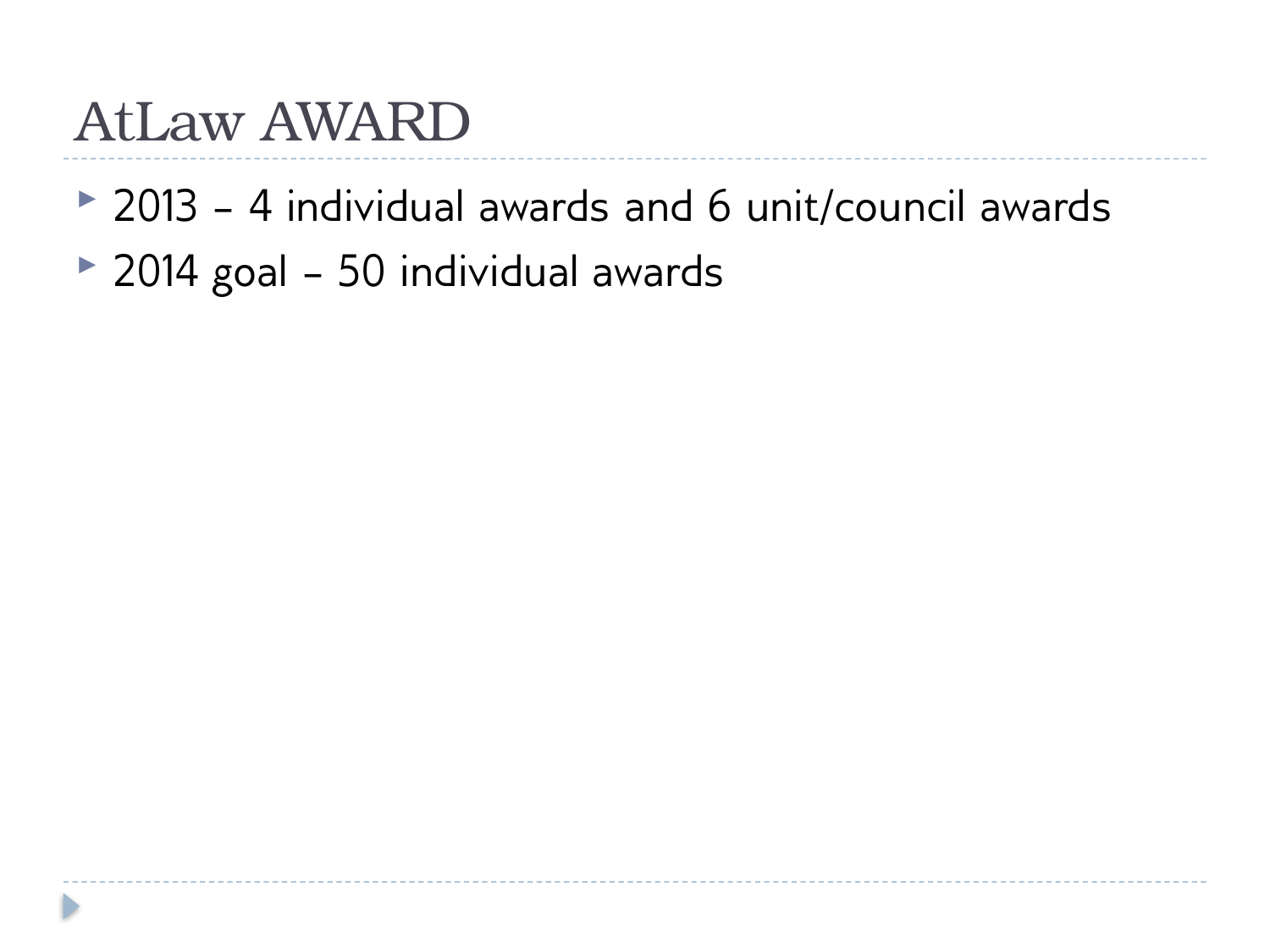

# AtLaw AWARD
2013 – 4 individual awards and 6 unit/council awards
2014 goal – 50 individual awards